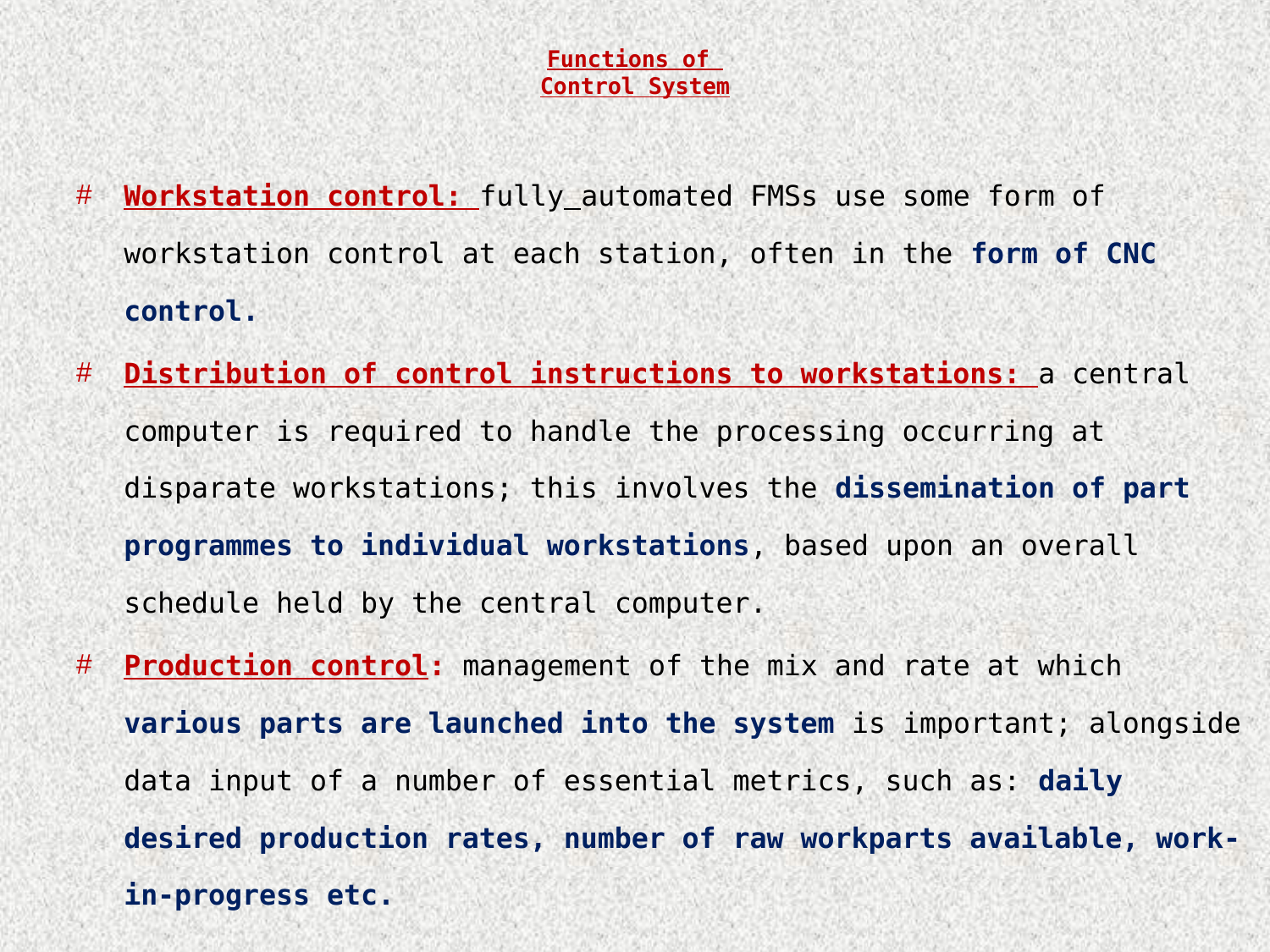

# Functions of Control System
Workstation control: fully automated FMSs use some form of workstation control at each station, often in the form of CNC control.
Distribution of control instructions to workstations: a central computer is required to handle the processing occurring at disparate workstations; this involves the dissemination of part programmes to individual workstations, based upon an overall schedule held by the central computer.
Production control: management of the mix and rate at which various parts are launched into the system is important; alongside data input of a number of essential metrics, such as: daily desired production rates, number of raw workparts available, work-in-progress etc.